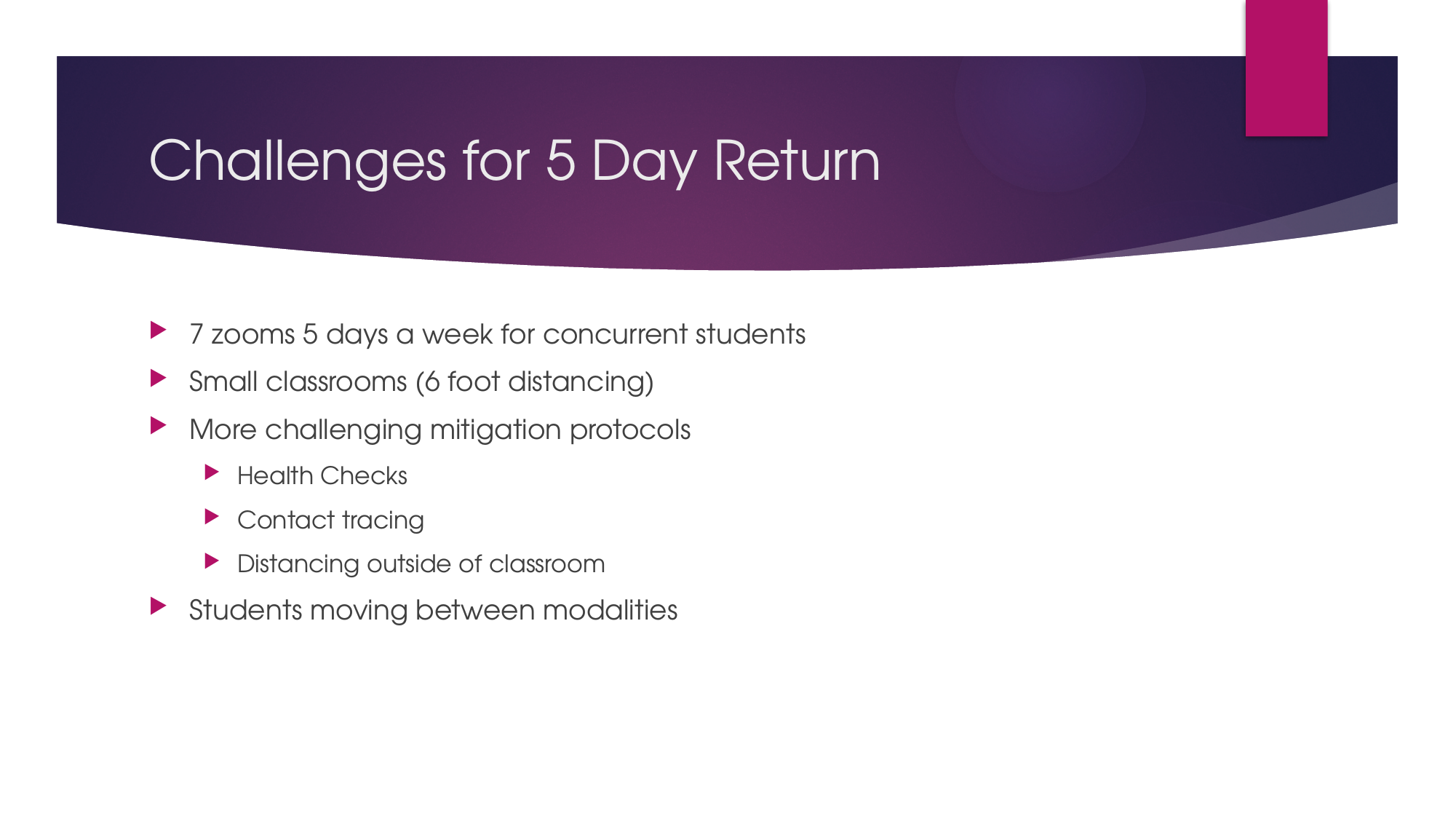

# Challenges for 5 Day Return
7 zooms 5 days a week for concurrent students
Small classrooms (6 foot distancing)
More challenging mitigation protocols
Health Checks
Contact tracing
Distancing outside of classroom
Students moving between modalities